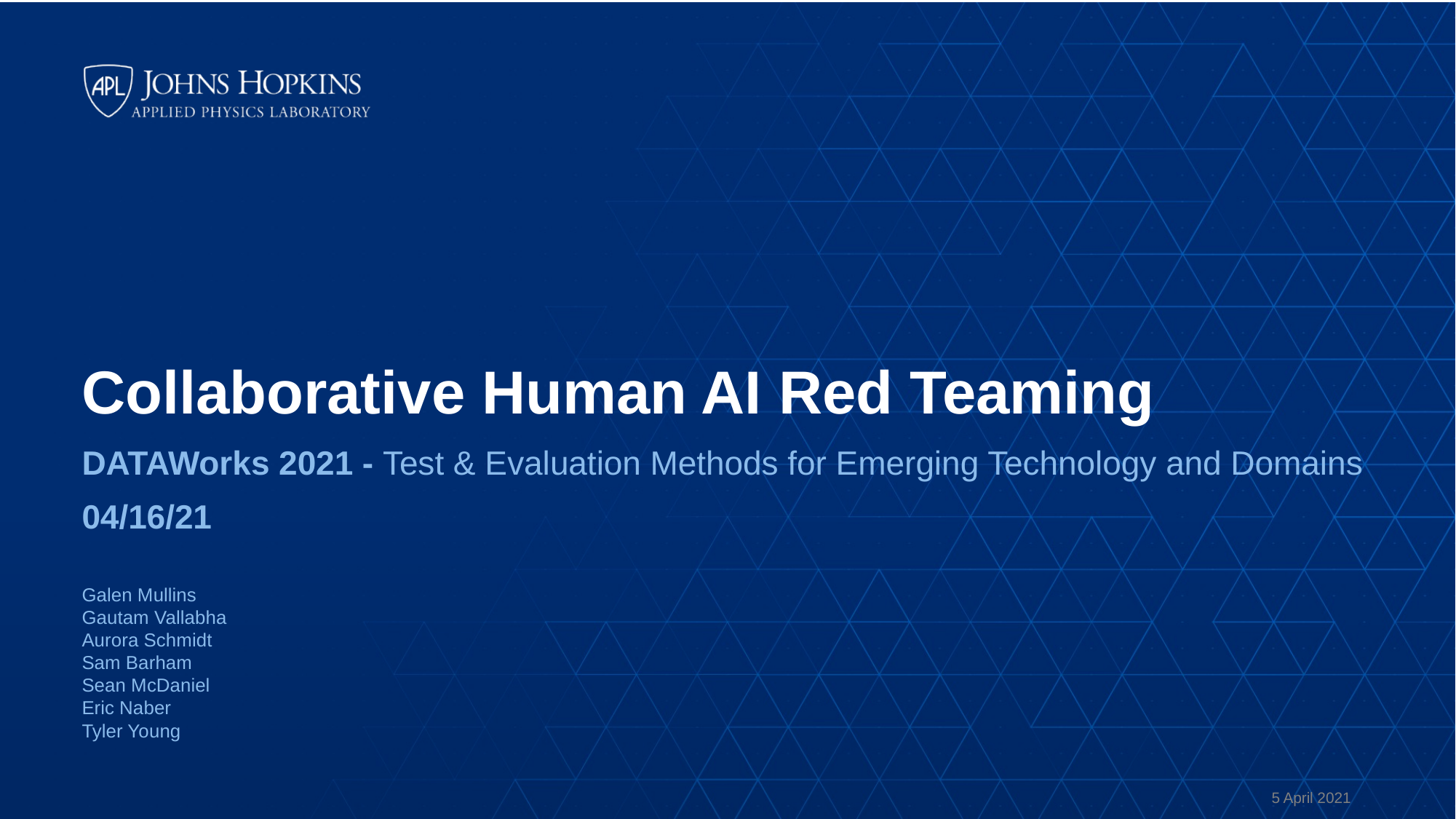

# Collaborative Human AI Red Teaming
DATAWorks 2021 - Test & Evaluation Methods for Emerging Technology and Domains
04/16/21
Galen Mullins
Gautam Vallabha
Aurora Schmidt
Sam Barham
Sean McDaniel
Eric Naber
Tyler Young
1

5 April 2021